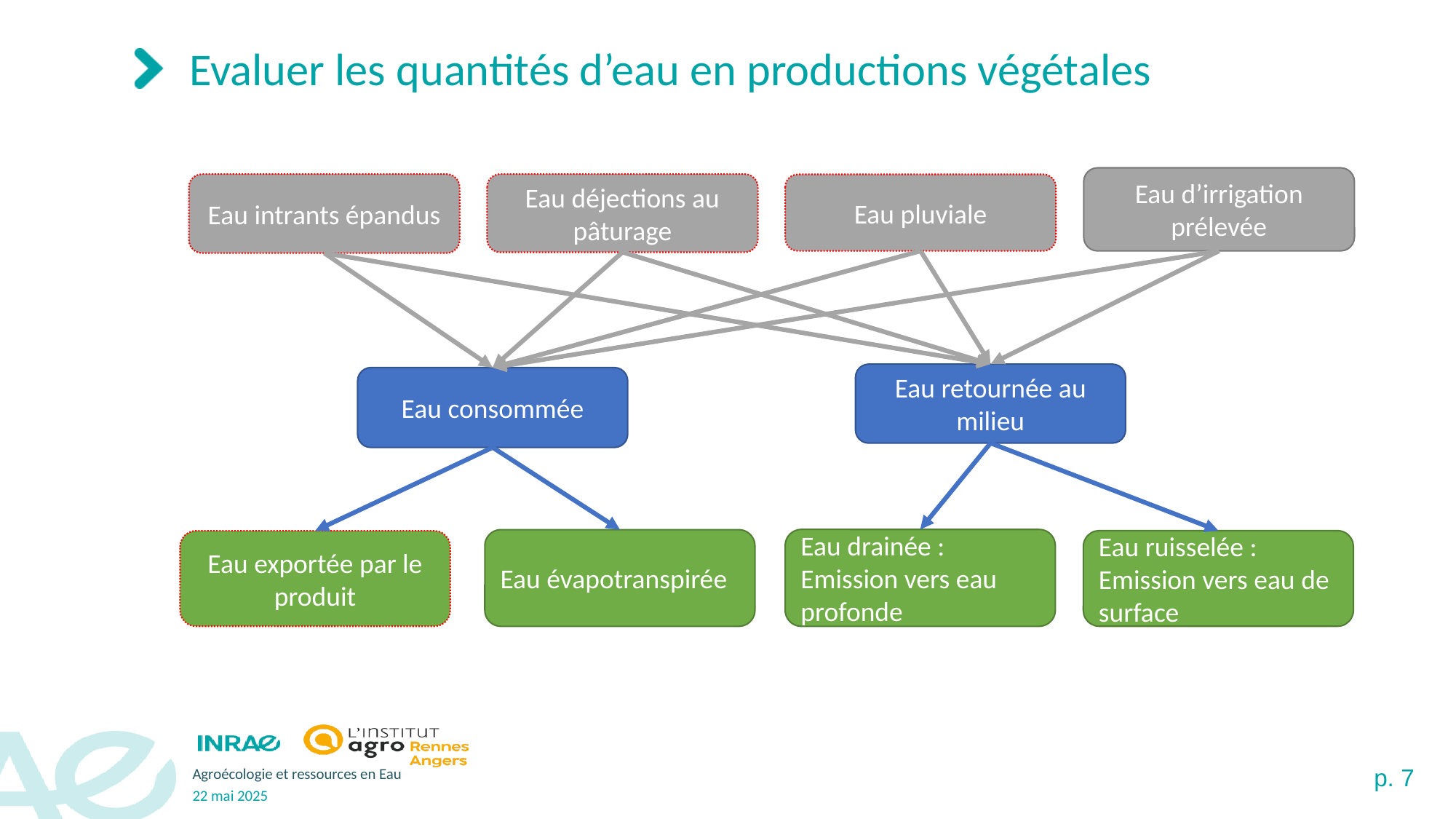

# Evaluer les quantités d’eau en productions végétales
Eau d’irrigation prélevée
Eau intrants épandus
Eau déjections au pâturage
Eau pluviale
Eau retournée au milieu
Eau consommée
Eau drainée : Emission vers eau profonde
Eau évapotranspirée
Eau ruisselée : Emission vers eau de surface
Eau exportée par le produit